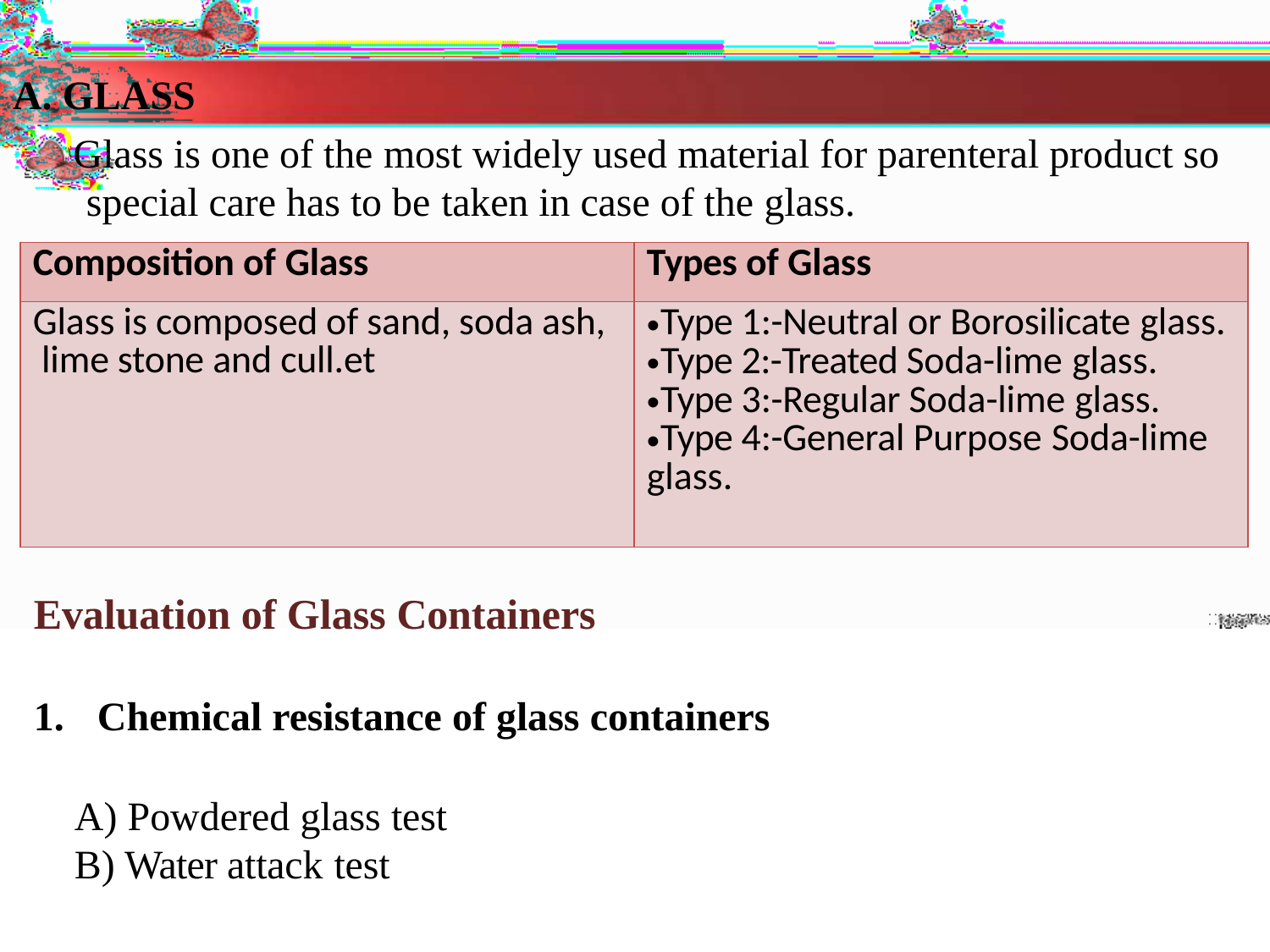

A. GLASS
Glass is one of the most widely used material for parenteral product so  special care has to be taken in case of the glass.
| Composition of Glass | Types of Glass |
| --- | --- |
| Glass is composed of sand, soda ash, lime stone and cull.et | Type 1:-Neutral or Borosilicate glass. Type 2:-Treated Soda-lime glass. Type 3:-Regular Soda-lime glass. Type 4:-General Purpose Soda-lime glass. |
Evaluation of Glass Containers

Chemical resistance of glass containers

Powdered glass test
Water attack test